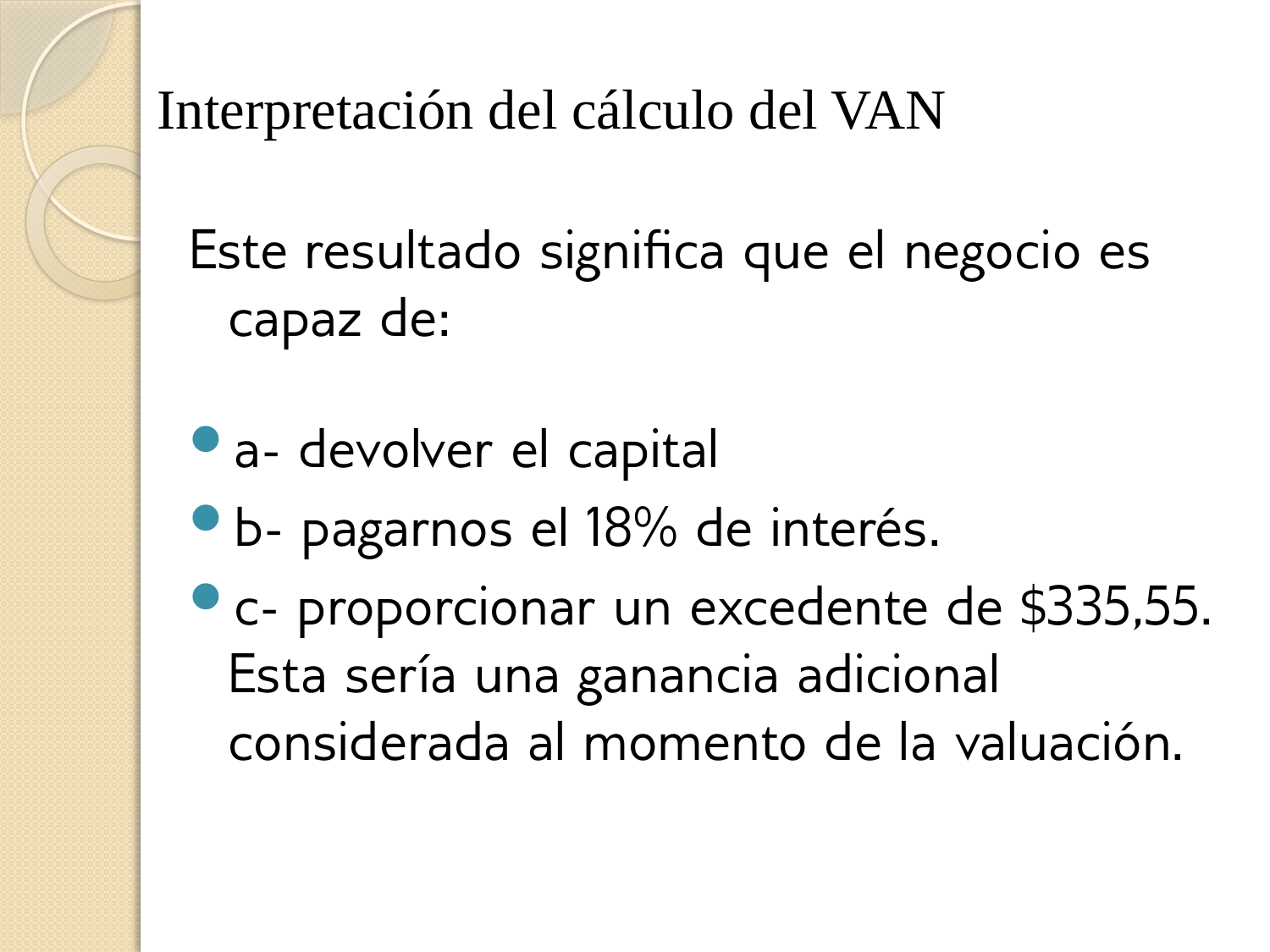

Interpretación del cálculo del VAN
Este resultado significa que el negocio es capaz de:

a- devolver el capital
b- pagarnos el 18% de interés.
c- proporcionar un excedente de $335,55. Esta sería una ganancia adicional considerada al momento de la valuación.